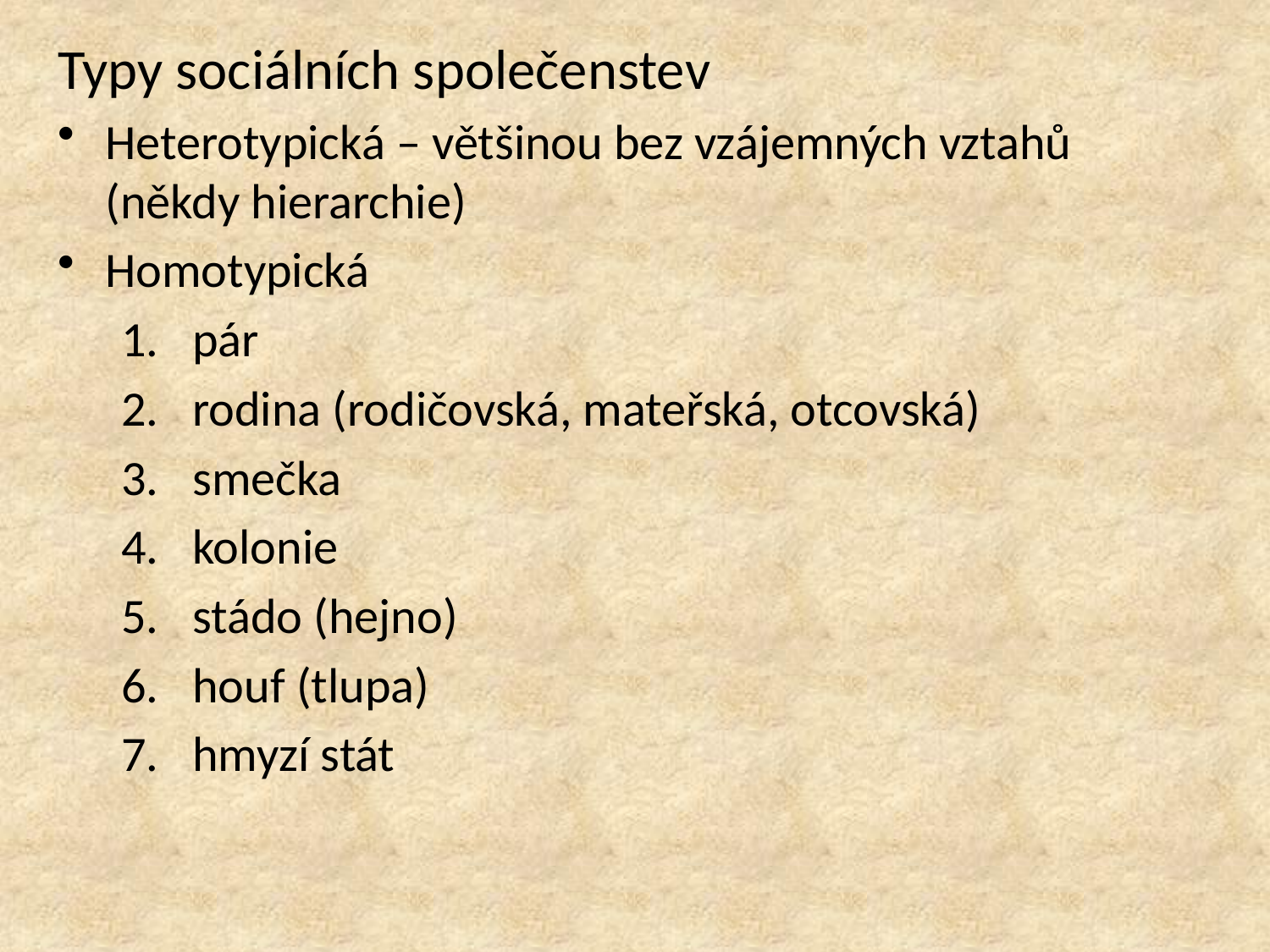

Typy sociálních společenstev
Heterotypická – většinou bez vzájemných vztahů (někdy hierarchie)
Homotypická
pár
rodina (rodičovská, mateřská, otcovská)
smečka
kolonie
stádo (hejno)
houf (tlupa)
hmyzí stát